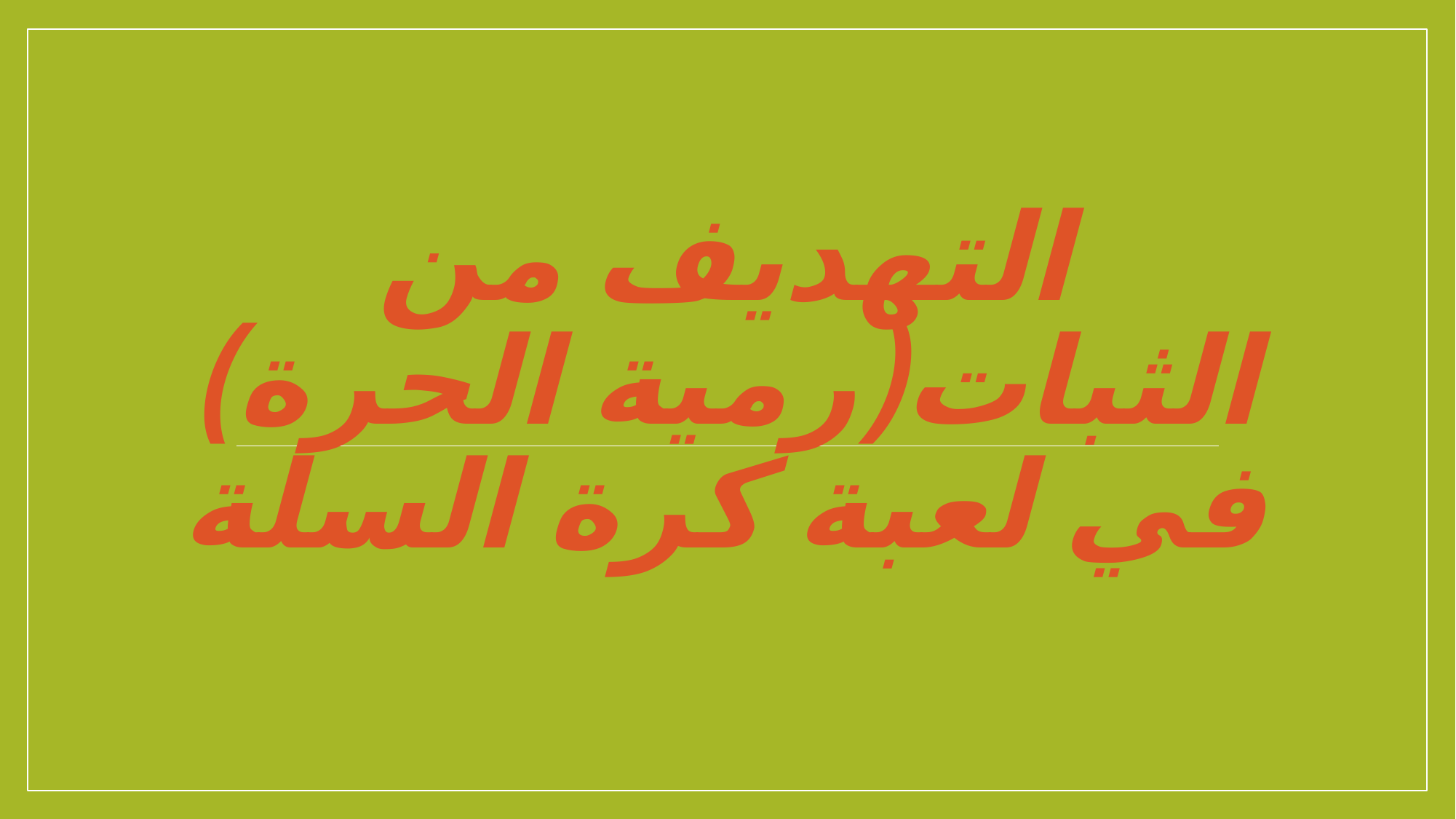

# التهديف من الثبات(رمية الحرة) في لعبة كرة السلة